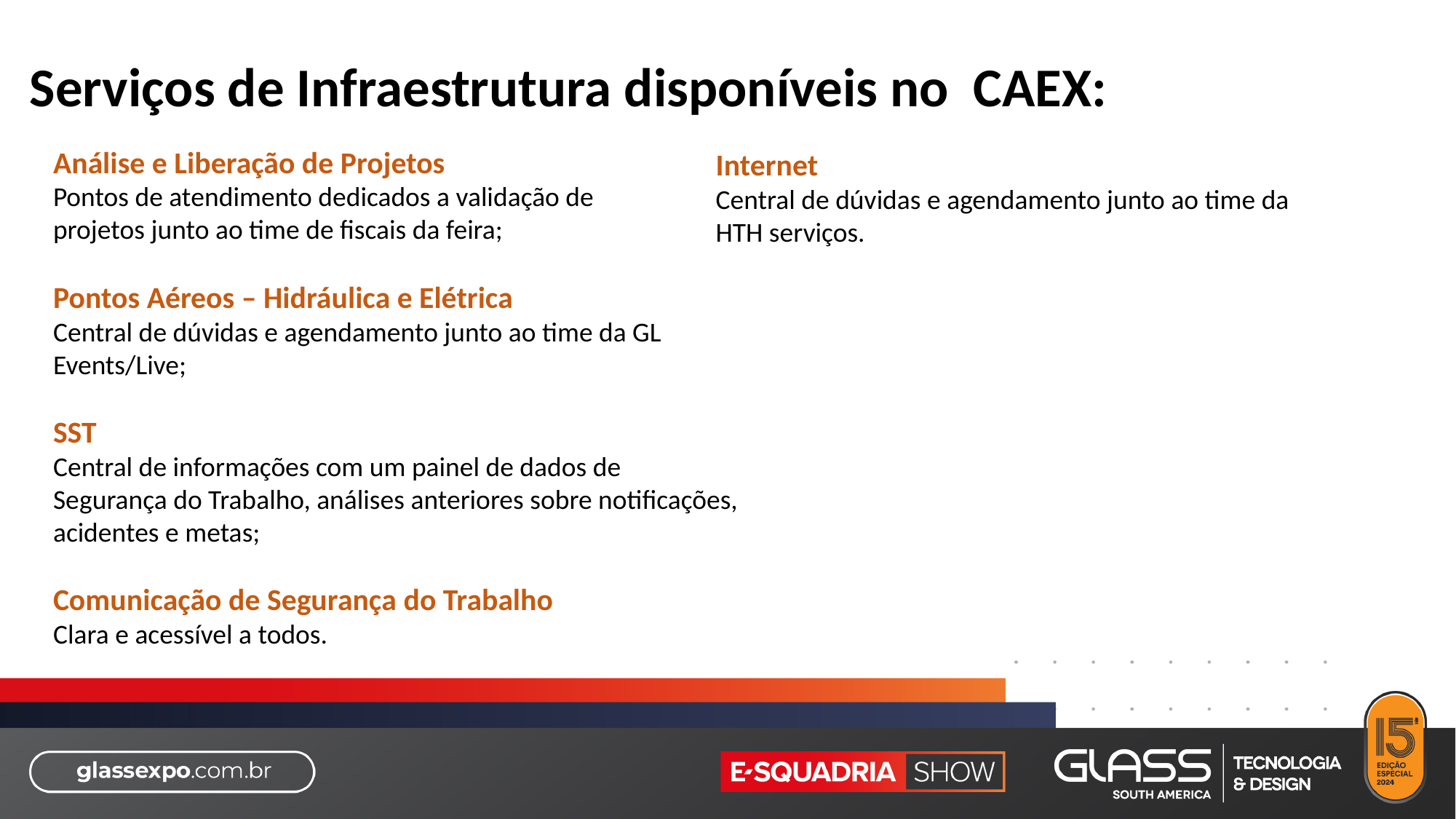

Serviços de Infraestrutura disponíveis no  CAEX:
Análise e Liberação de Projetos
Pontos de atendimento dedicados a validação de
projetos junto ao time de fiscais da feira;

Pontos Aéreos – Hidráulica e Elétrica
Central de dúvidas e agendamento junto ao time da GL Events/Live;

SST
Central de informações com um painel de dados de Segurança do Trabalho, análises anteriores sobre notificações, acidentes e metas;

Comunicação de Segurança do Trabalho
Clara e acessível a todos.
Internet
Central de dúvidas e agendamento junto ao time da HTH serviços.